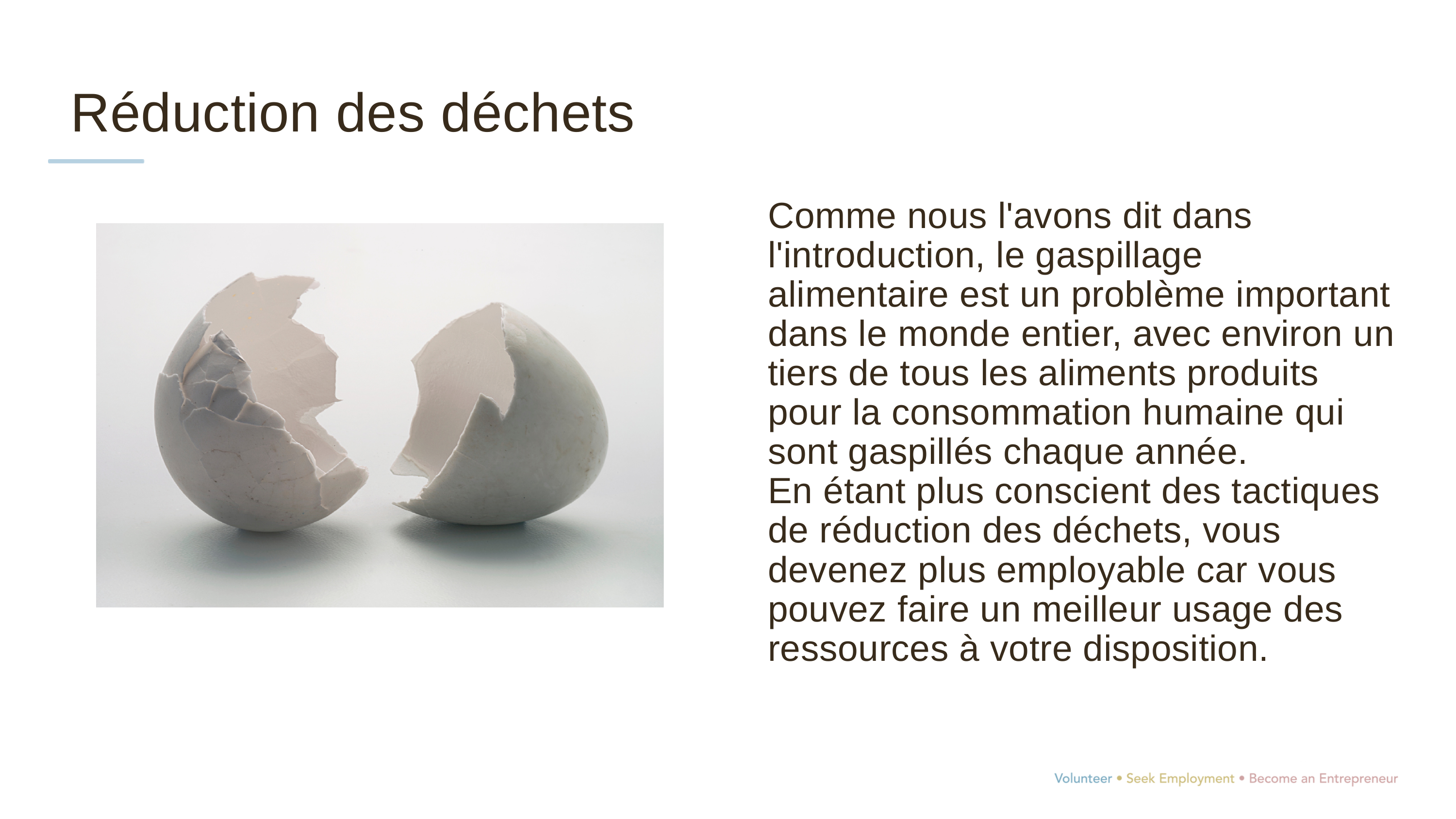

Réduction des déchets

Comme nous l'avons dit dans l'introduction, le gaspillage alimentaire est un problème important dans le monde entier, avec environ un tiers de tous les aliments produits pour la consommation humaine qui sont gaspillés chaque année.
En étant plus conscient des tactiques de réduction des déchets, vous devenez plus employable car vous pouvez faire un meilleur usage des ressources à votre disposition.